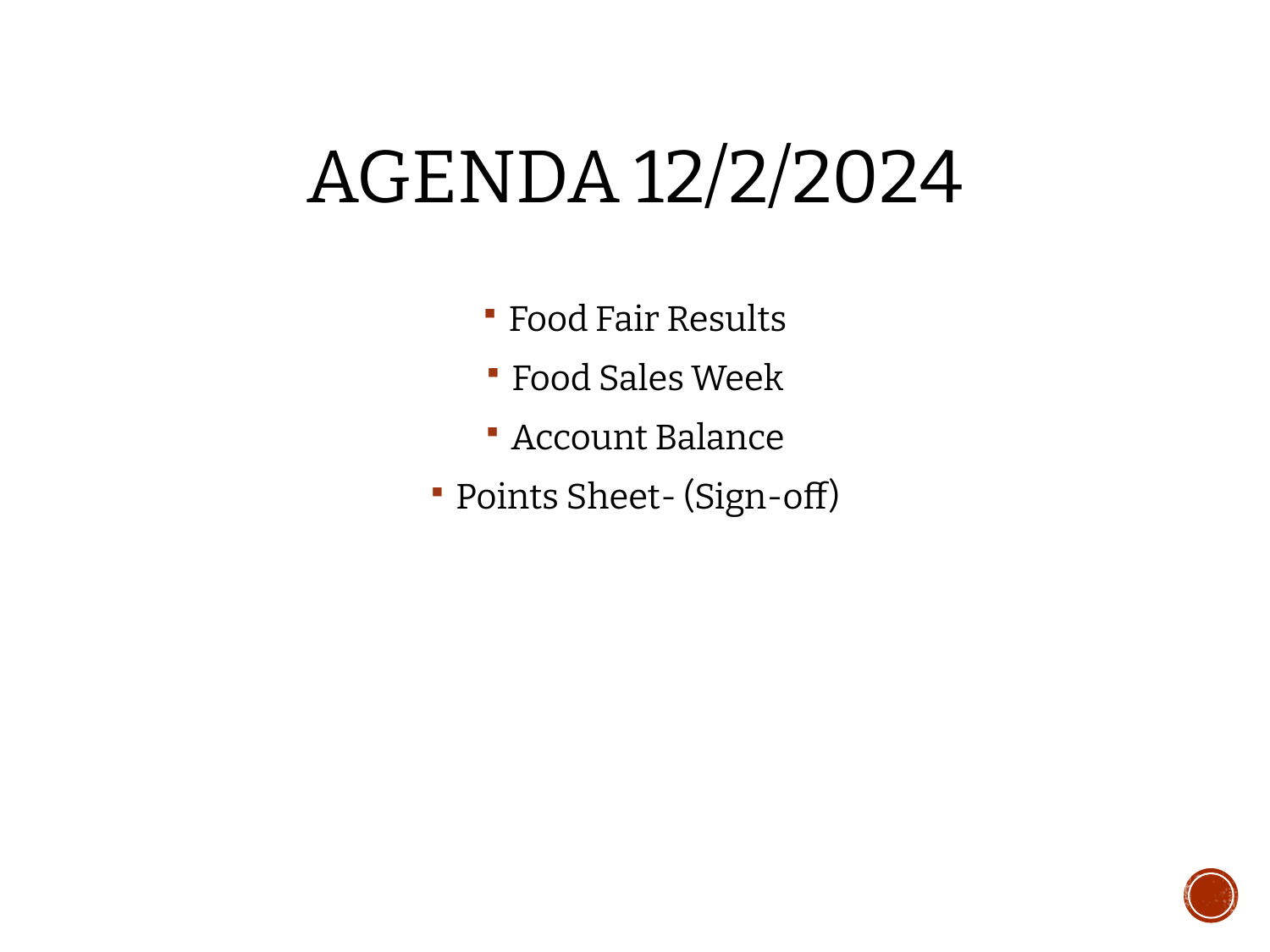

# Agenda 12/2/2024
Food Fair Results
Food Sales Week
Account Balance
Points Sheet- (Sign-off)